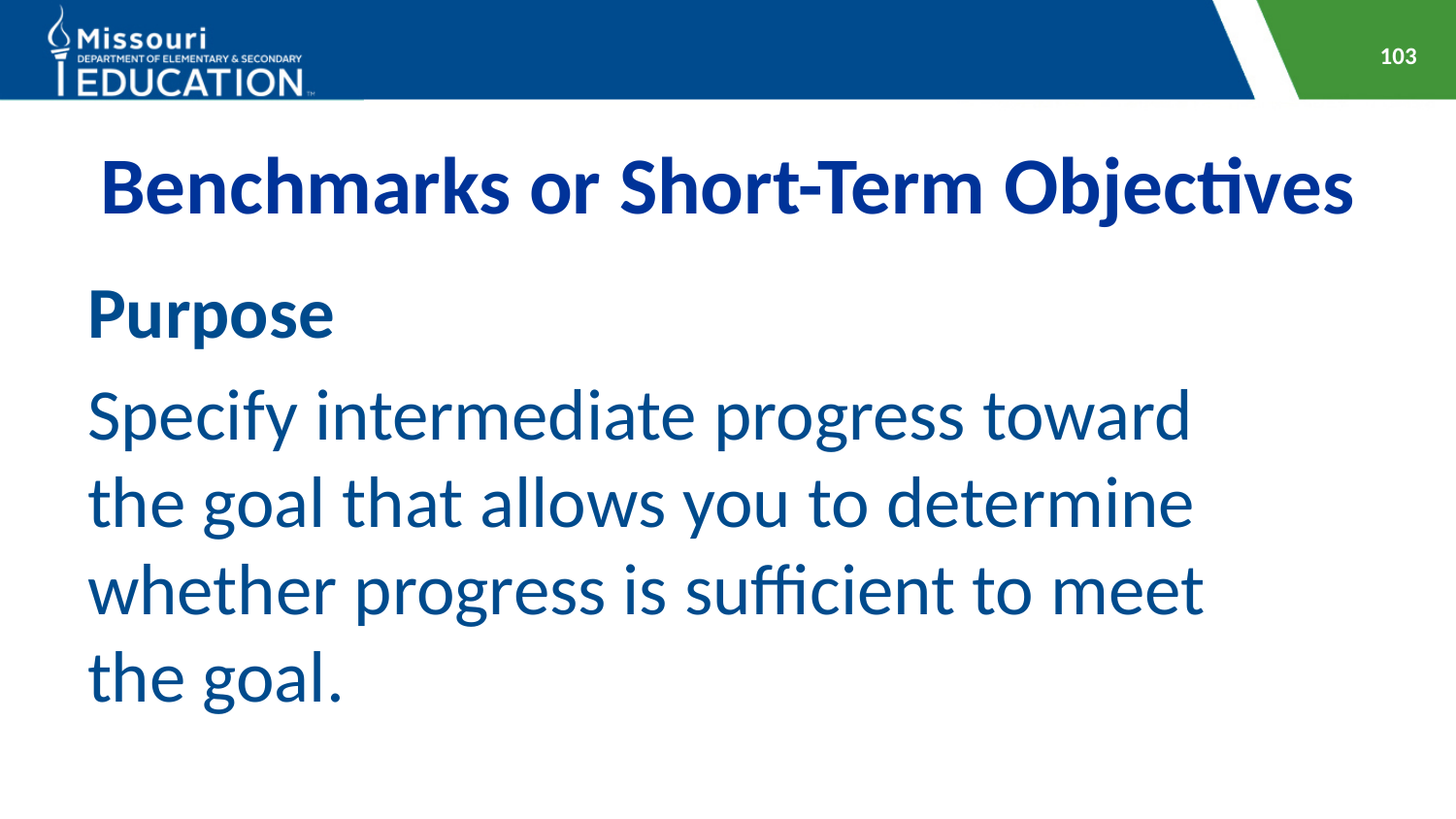

103
# Benchmarks or Short-Term Objectives
Purpose
Specify intermediate progress toward the goal that allows you to determine whether progress is sufficient to meet the goal.